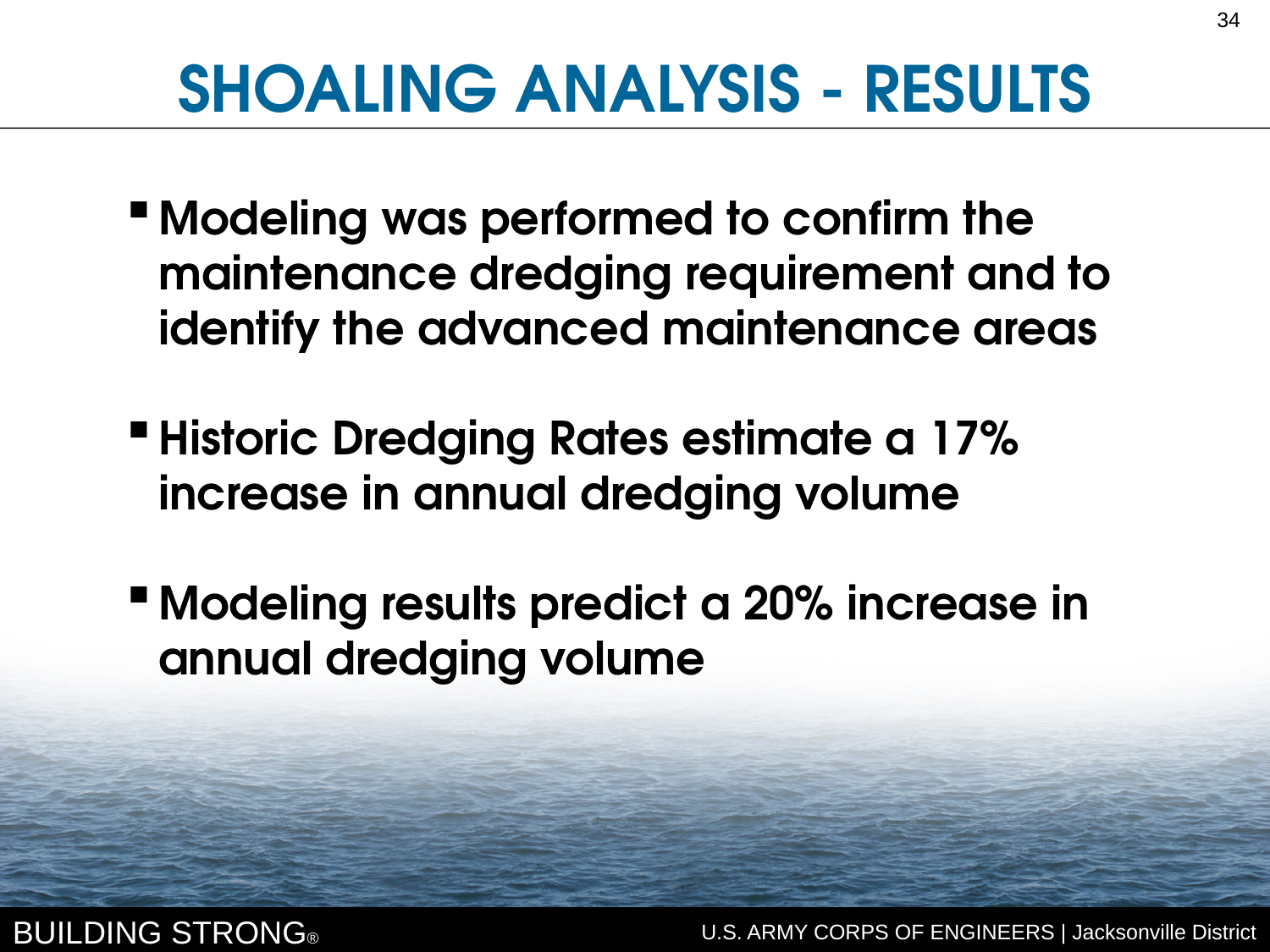

34
SHOALING ANALYSIS - RESULTS

Modeling was performed to confirm the maintenance dredging requirement and to identify the advanced maintenance areas

Historic Dredging Rates estimate a 17% increase in annual dredging volume

Modeling results predict a 20% increase in annual dredging volume